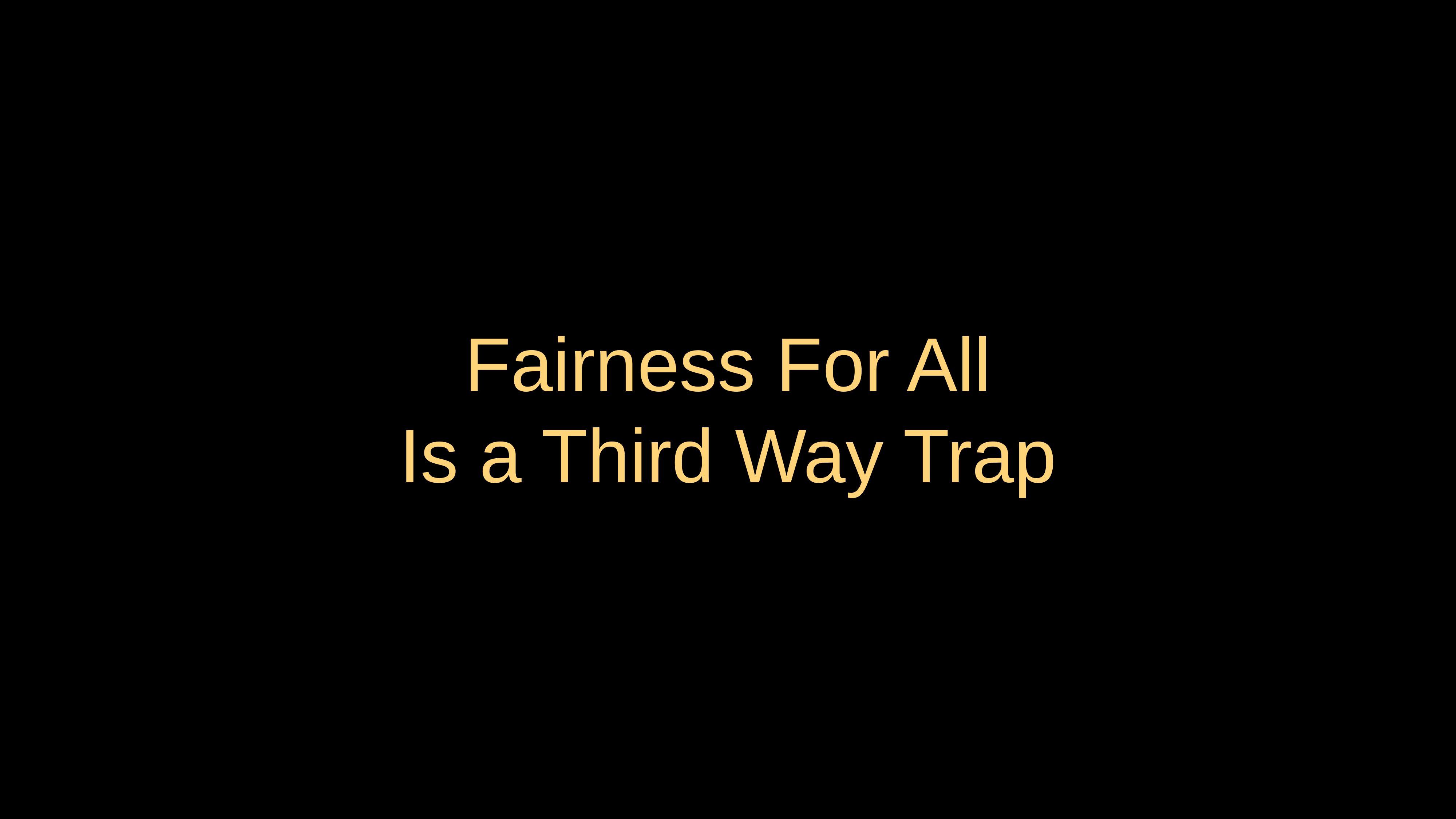

# Fairness For All
Is a Third Way Trap